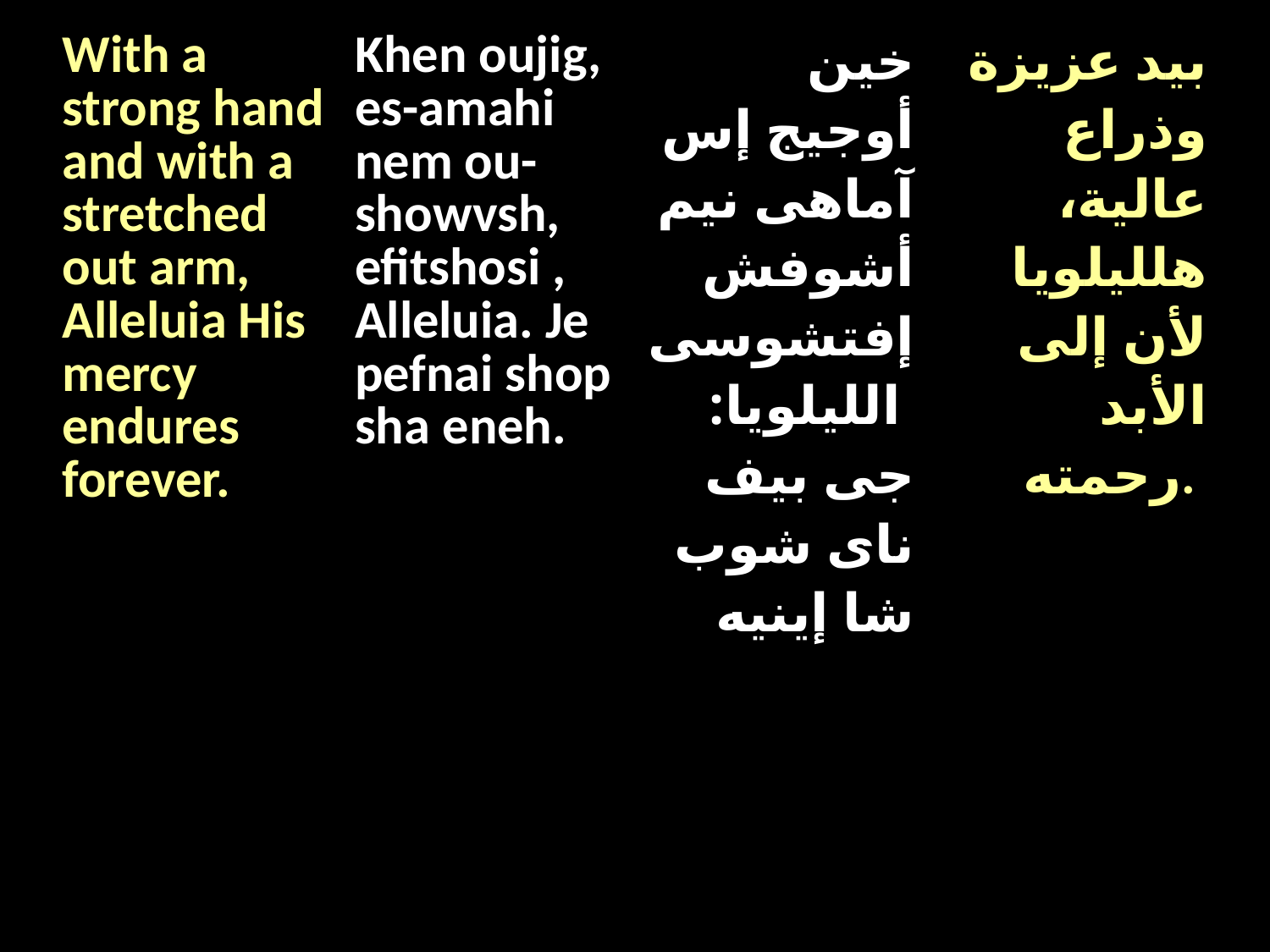

| With a strong hand and with a stretched out arm, Alleluia His mercy endures forever. | Khen oujig, es-amahi nem ou-showvsh, efitshosi , Alleluia. Je pefnai shop sha eneh. | خين أوجيج إس آماهى نيم أشوفش إفتشوسى الليلويا: جى بيف ناى شوب شا إينيه | بيد عزيزة وذراع عالية، هلليلويا لأن إلى الأبد رحمته. |
| --- | --- | --- | --- |